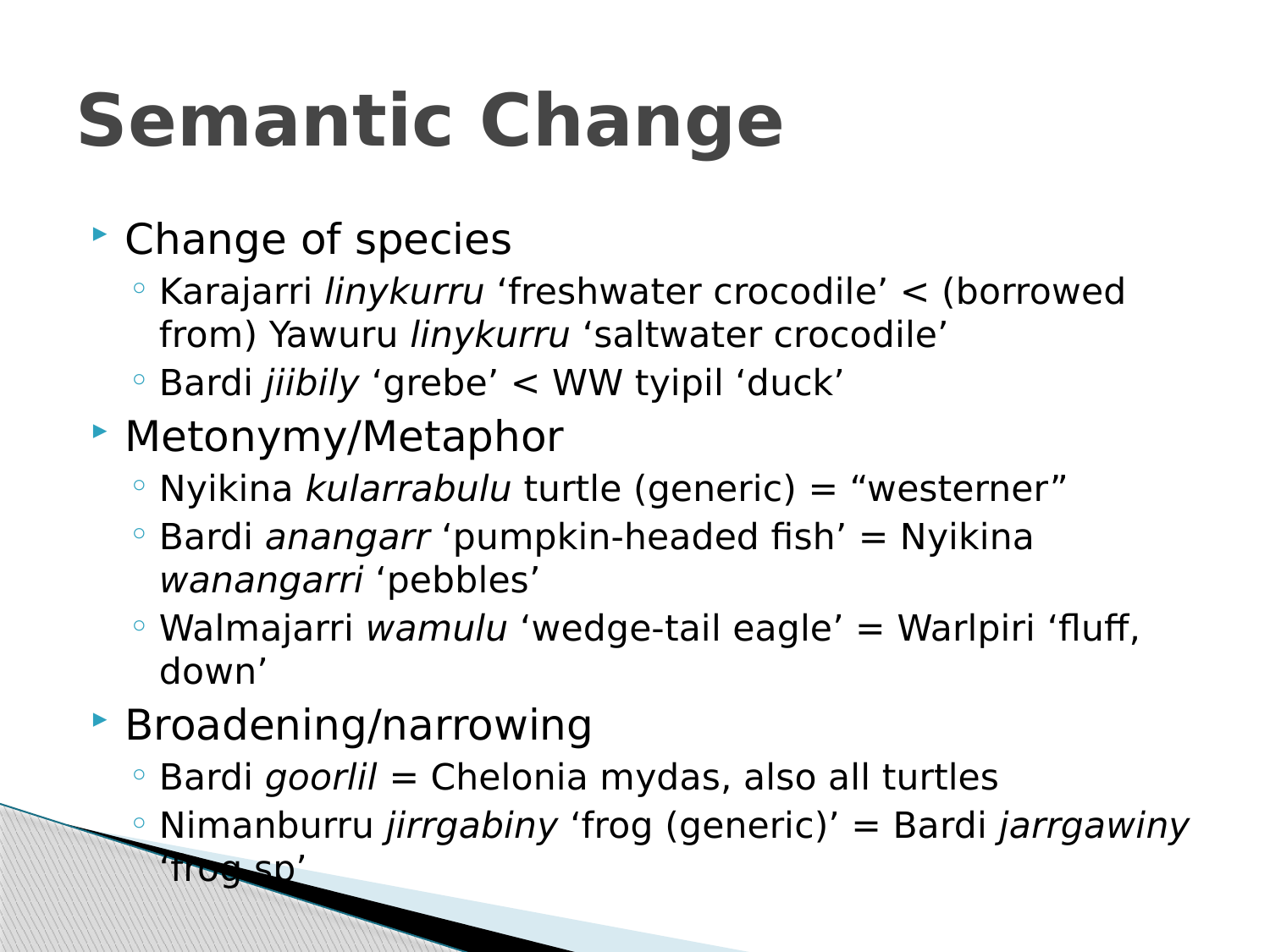

# Semantic Change
Change of species
Karajarri linykurru ‘freshwater crocodile’ < (borrowed from) Yawuru linykurru ‘saltwater crocodile’
Bardi jiibily ‘grebe’ < WW tyipil ‘duck’
Metonymy/Metaphor
Nyikina kularrabulu turtle (generic) = “westerner”
Bardi anangarr ‘pumpkin-headed fish’ = Nyikina wanangarri ‘pebbles’
Walmajarri wamulu ‘wedge-tail eagle’ = Warlpiri ‘fluff, down’
Broadening/narrowing
Bardi goorlil = Chelonia mydas, also all turtles
Nimanburru jirrgabiny ‘frog (generic)’ = Bardi jarrgawiny ‘frog sp’